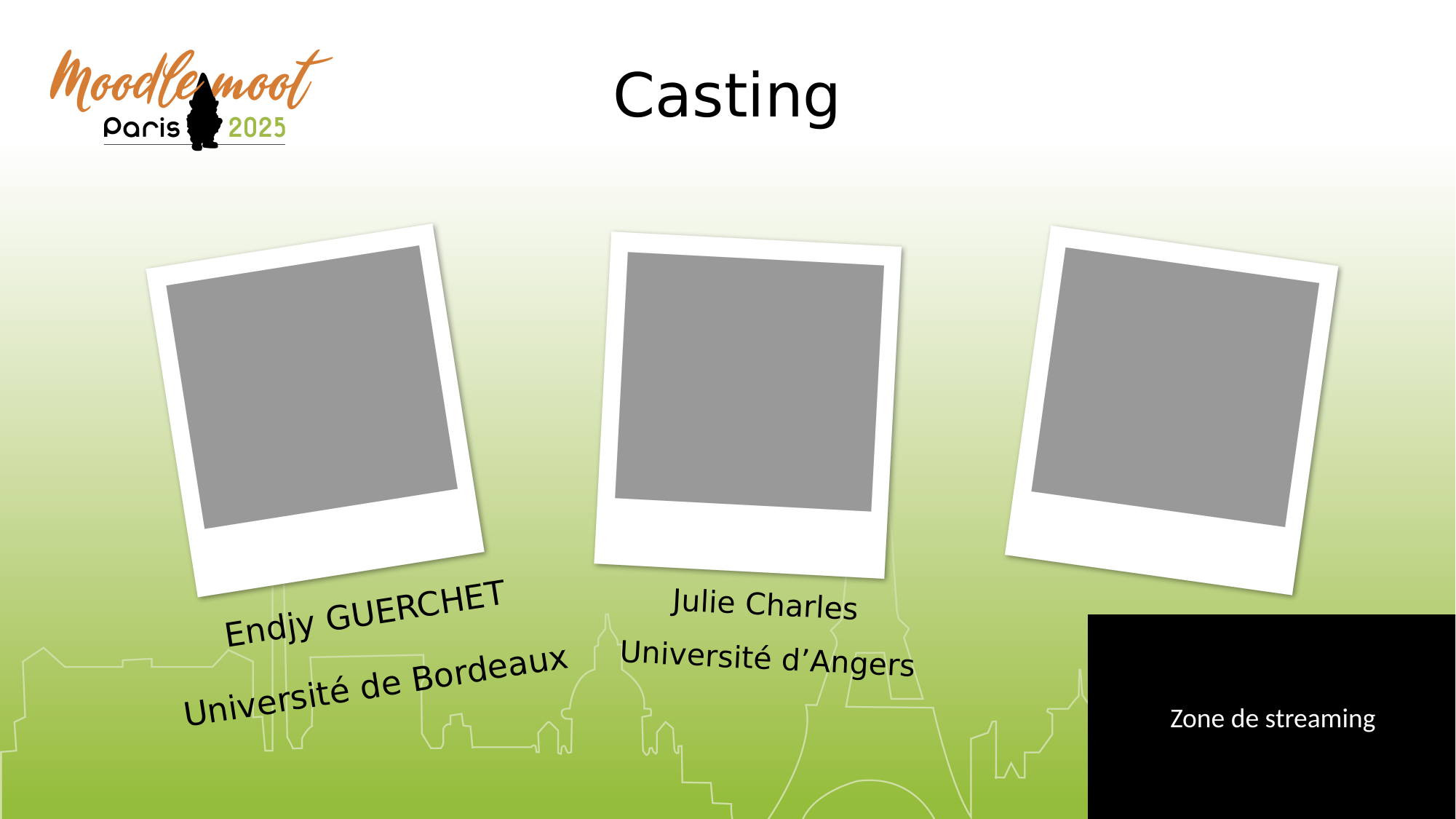

Casting
Julie Charles
Université d’Angers
Endjy GUERCHET
Université de Bordeaux